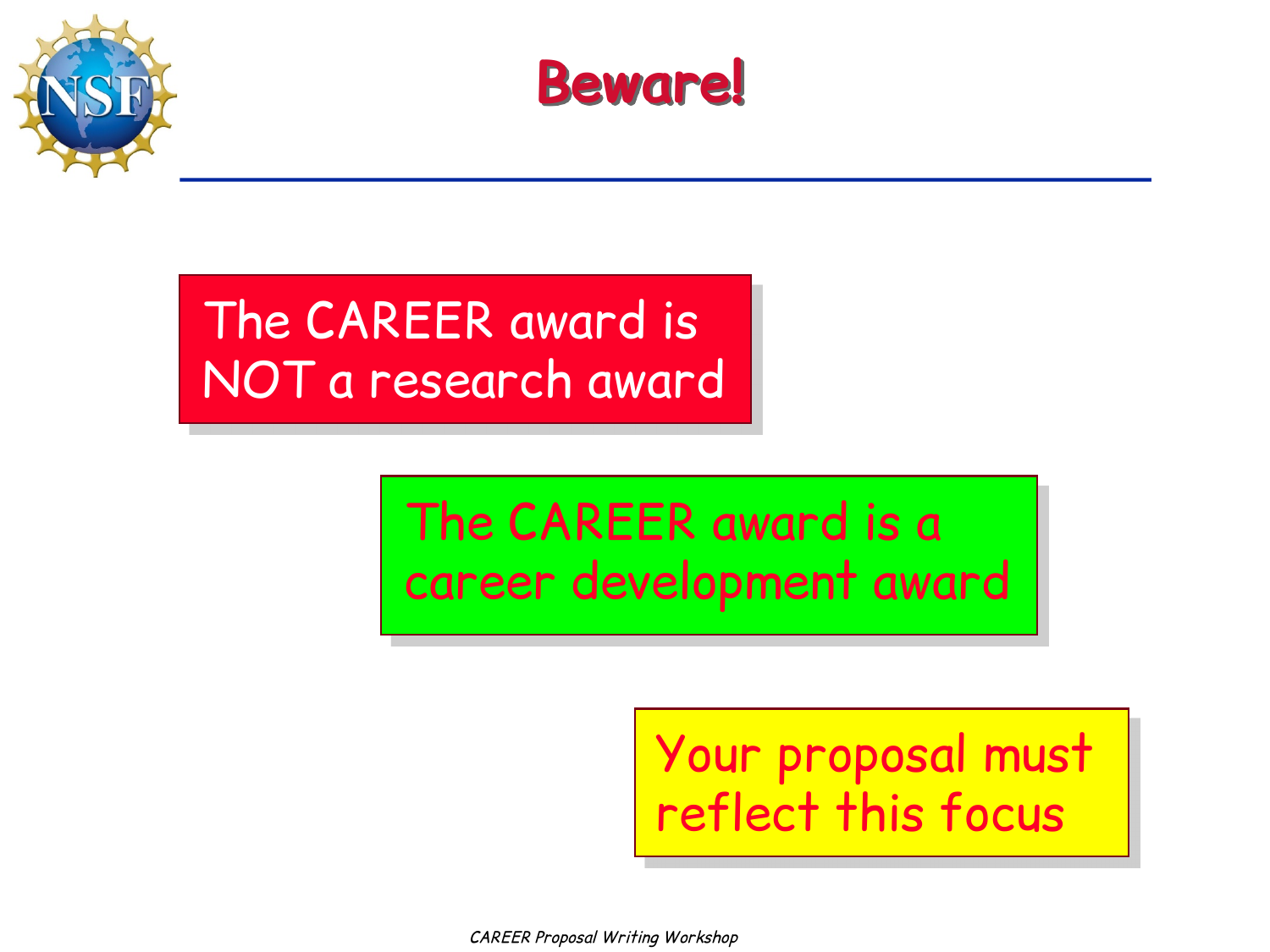

# Beware!

The CAREER award is NOT a research award

The CAREER award is a career development award

Your proposal must reflect this focus